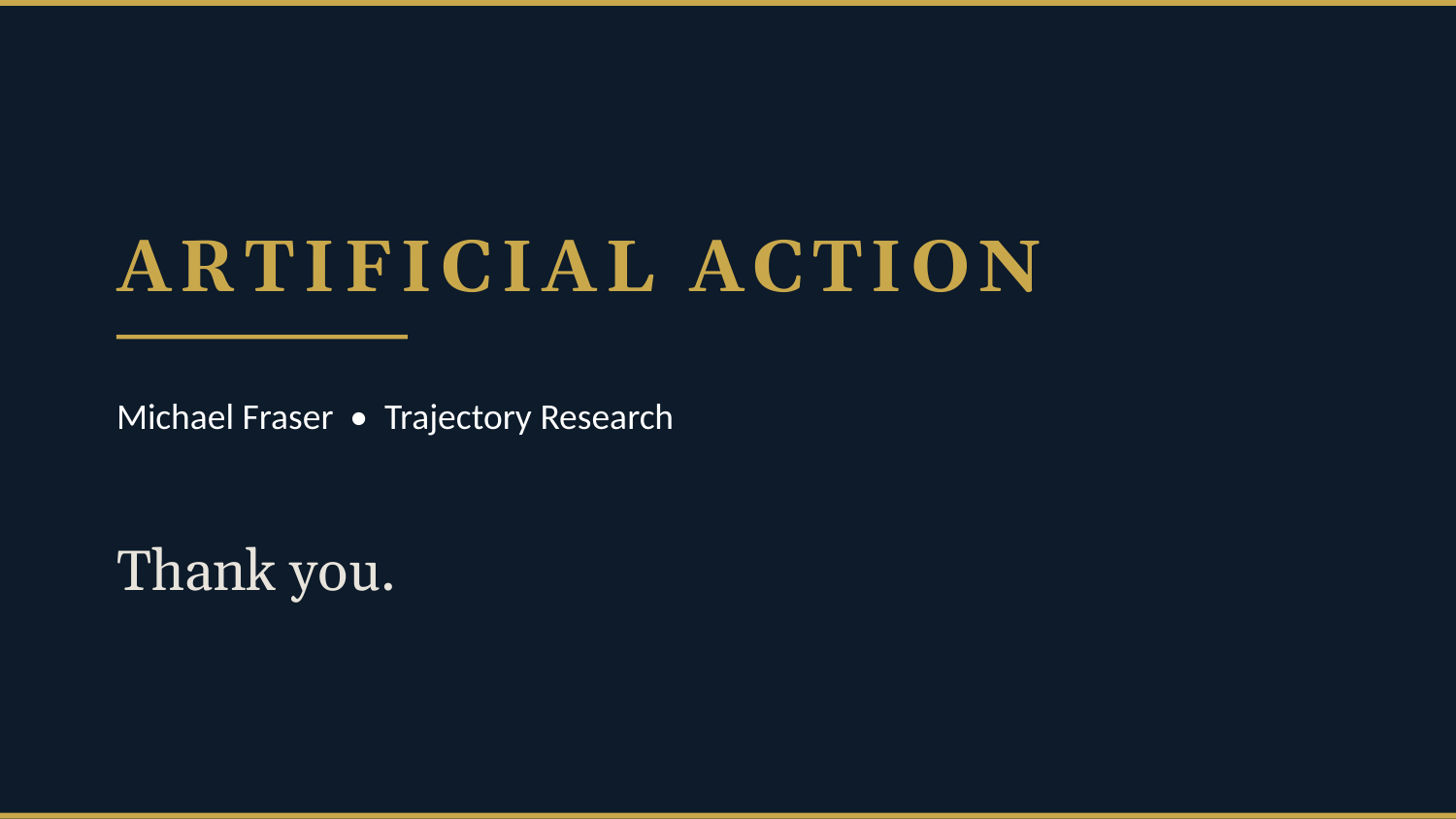

ARTIFICIAL ACTION

Michael Fraser  •  Trajectory Research
Thank you.